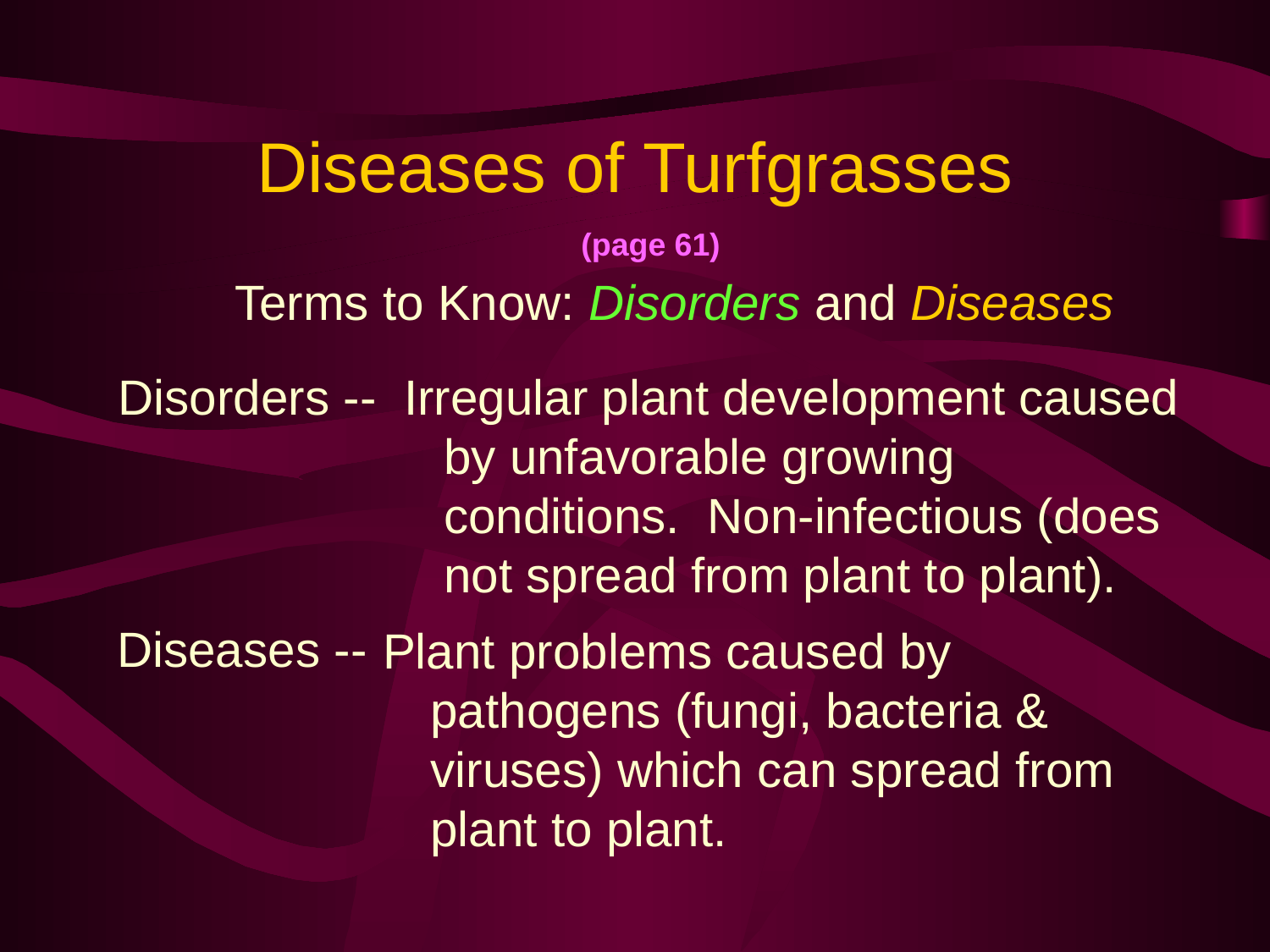

# Diseases of Turfgrasses
(page 61)
Terms to Know: Disorders and Diseases
Disorders --
Irregular plant development caused by unfavorable growing conditions.  Non-infectious (does not spread from plant to plant).
Diseases --
Plant problems caused by pathogens (fungi, bacteria & viruses) which can spread from plant to plant.